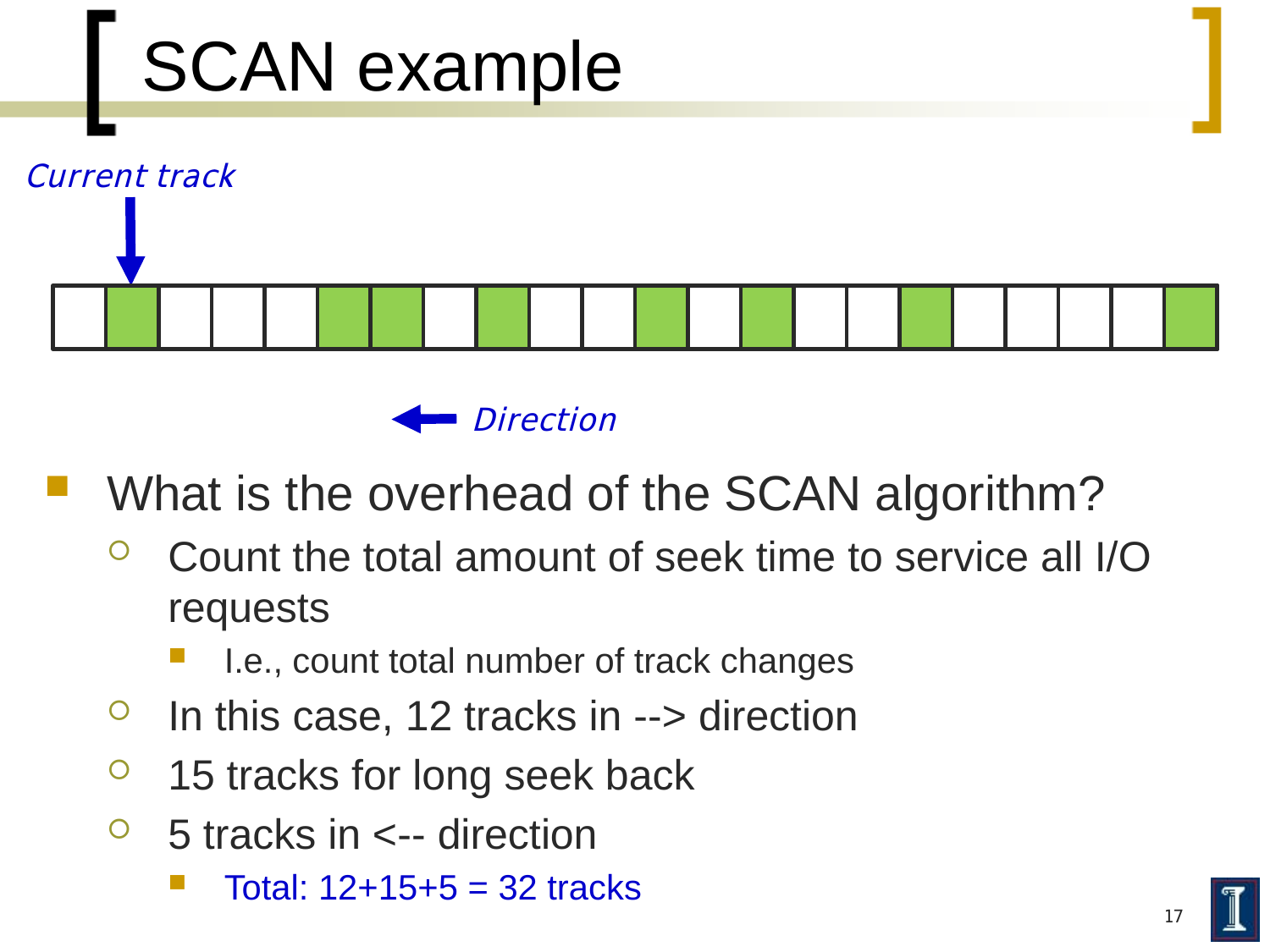

# SCAN example
Current track

Direction
What is the overhead of the SCAN algorithm?
Count the total amount of seek time to service all I/O requests
I.e., count total number of track changes
In this case, 12 tracks in --> direction
15 tracks for long seek back
5 tracks in <-- direction
Total: 12+15+5 = 32 tracks

17